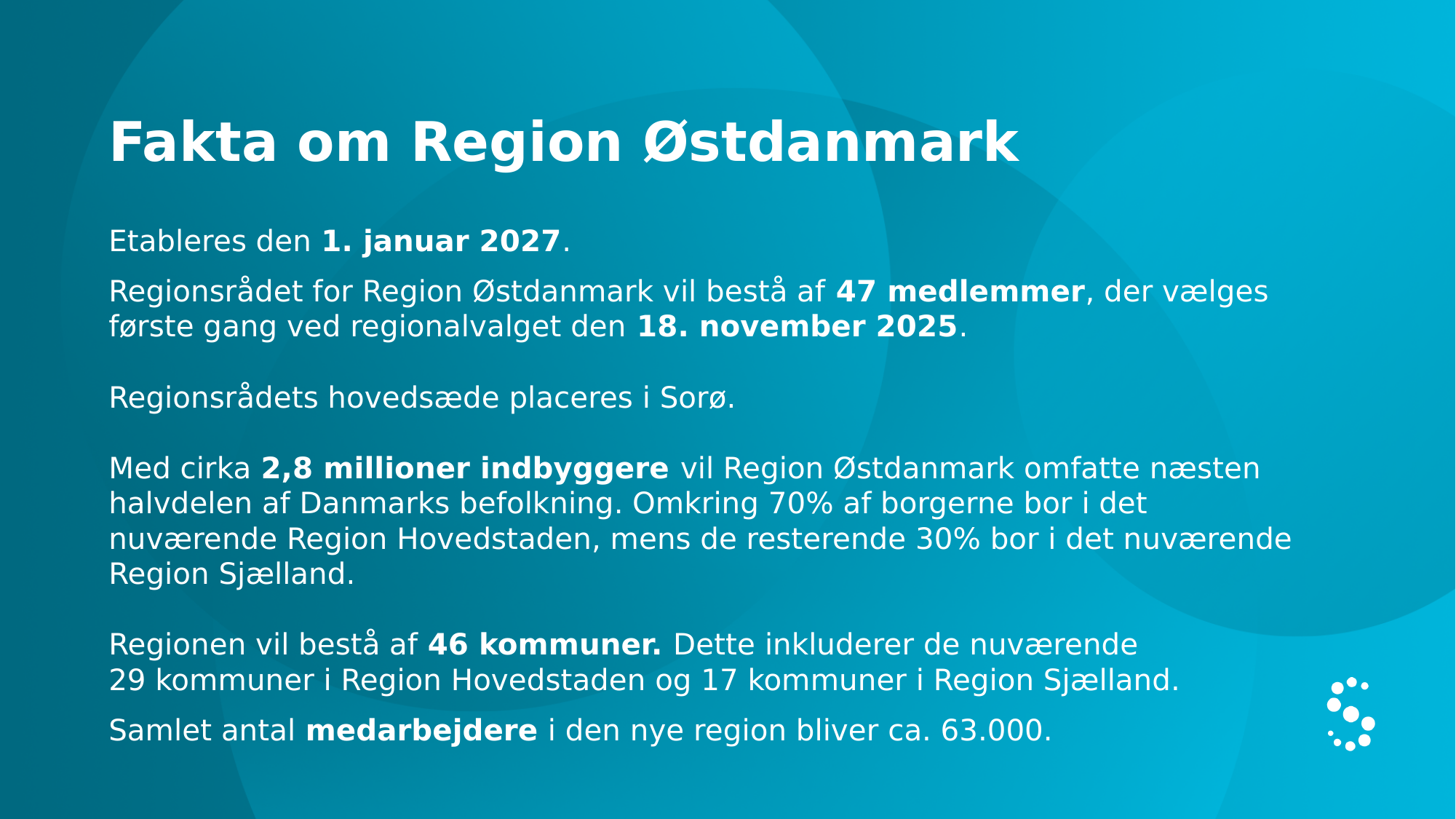

# Fakta om Region Østdanmark
Etableres den 1. januar 2027.
Regionsrådet for Region Østdanmark vil bestå af 47 medlemmer, der vælges
første gang ved regionalvalget den 18. november 2025.

Regionsrådets hovedsæde placeres i Sorø.

Med cirka 2,8 millioner indbyggere vil Region Østdanmark omfatte næsten halvdelen af Danmarks befolkning. Omkring 70% af borgerne bor i det nuværende Region Hovedstaden, mens de resterende 30% bor i det nuværende Region Sjælland.

Regionen vil bestå af 46 kommuner. Dette inkluderer de nuværende
29 kommuner i Region Hovedstaden og 17 kommuner i Region Sjælland.
Samlet antal medarbejdere i den nye region bliver ca. 63.000.